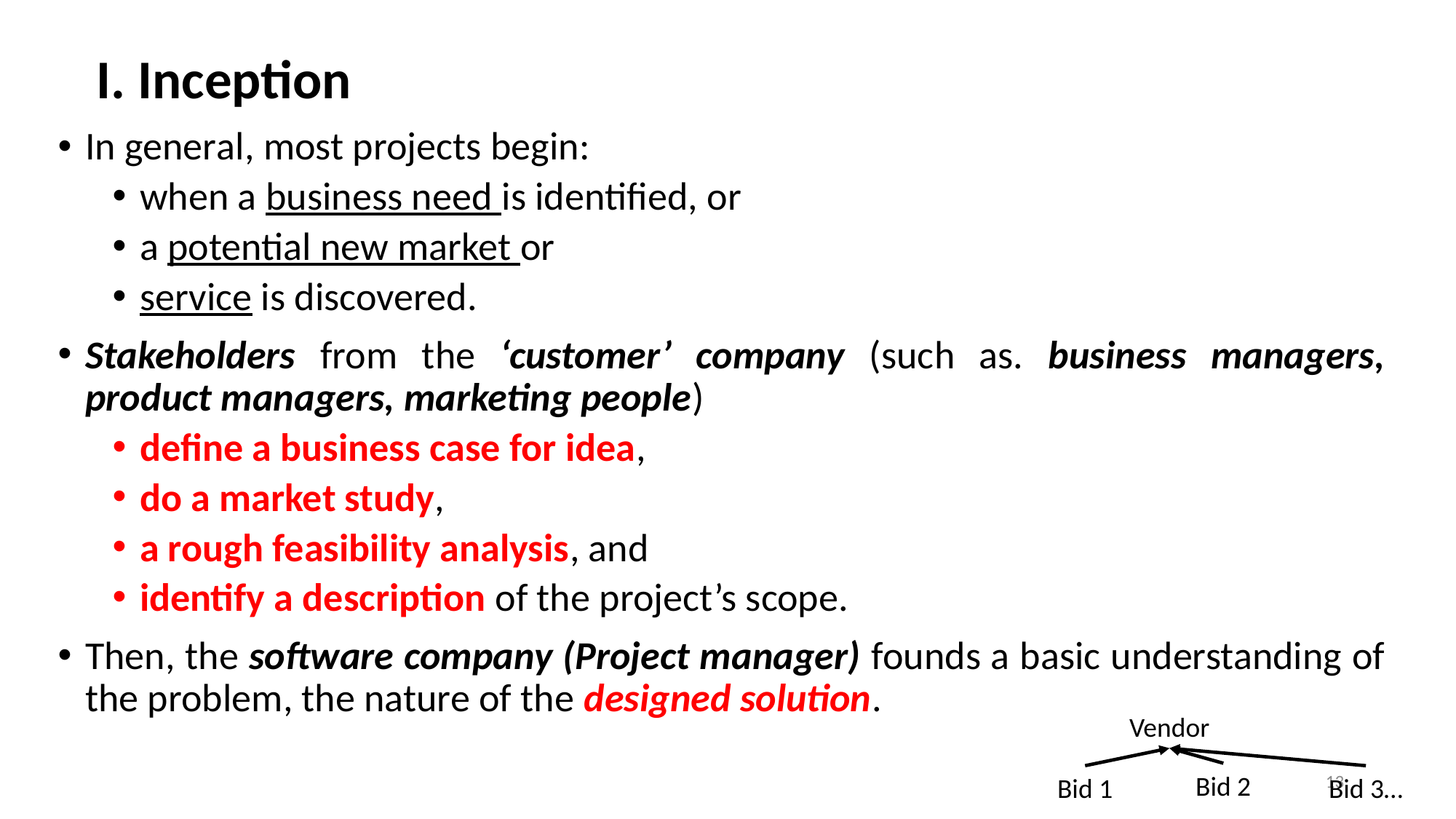

I. Inception
In general, most projects begin:
when a business need is identified, or
a potential new market or
service is discovered.
Stakeholders from the ‘customer’ company (such as. business managers, product managers, marketing people)
define a business case for idea,
do a market study,
a rough feasibility analysis, and
identify a description of the project’s scope.
Then, the software company (Project manager) founds a basic understanding of the problem, the nature of the designed solution.
Vendor
Bid 2
Bid 1
Bid 3…
13